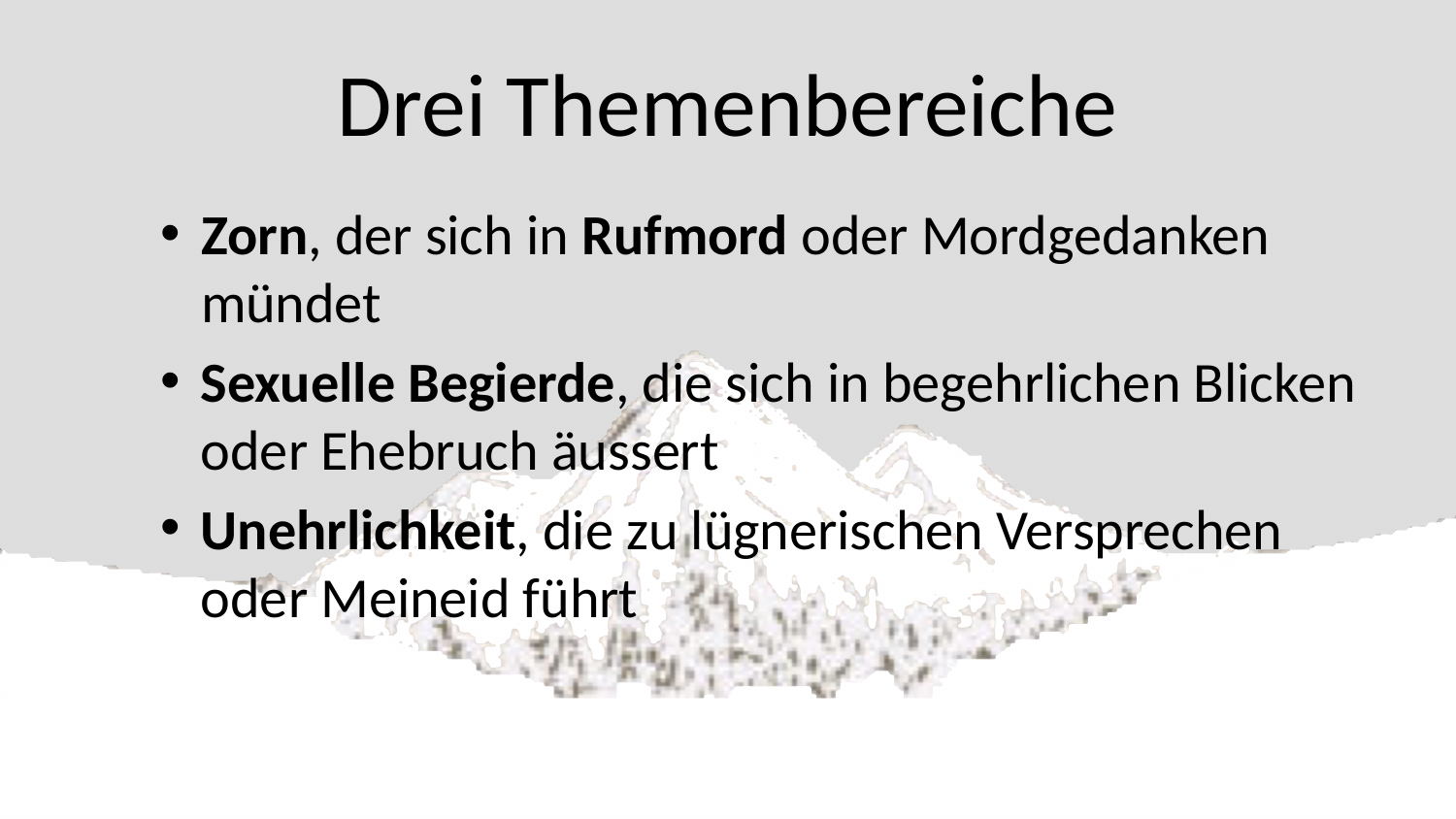

# Drei Themenbereiche
Zorn, der sich in Rufmord oder Mordgedanken mündet
Sexuelle Begierde, die sich in begehrlichen Blicken oder Ehebruch äussert
Unehrlichkeit, die zu lügnerischen Versprechen oder Meineid führt